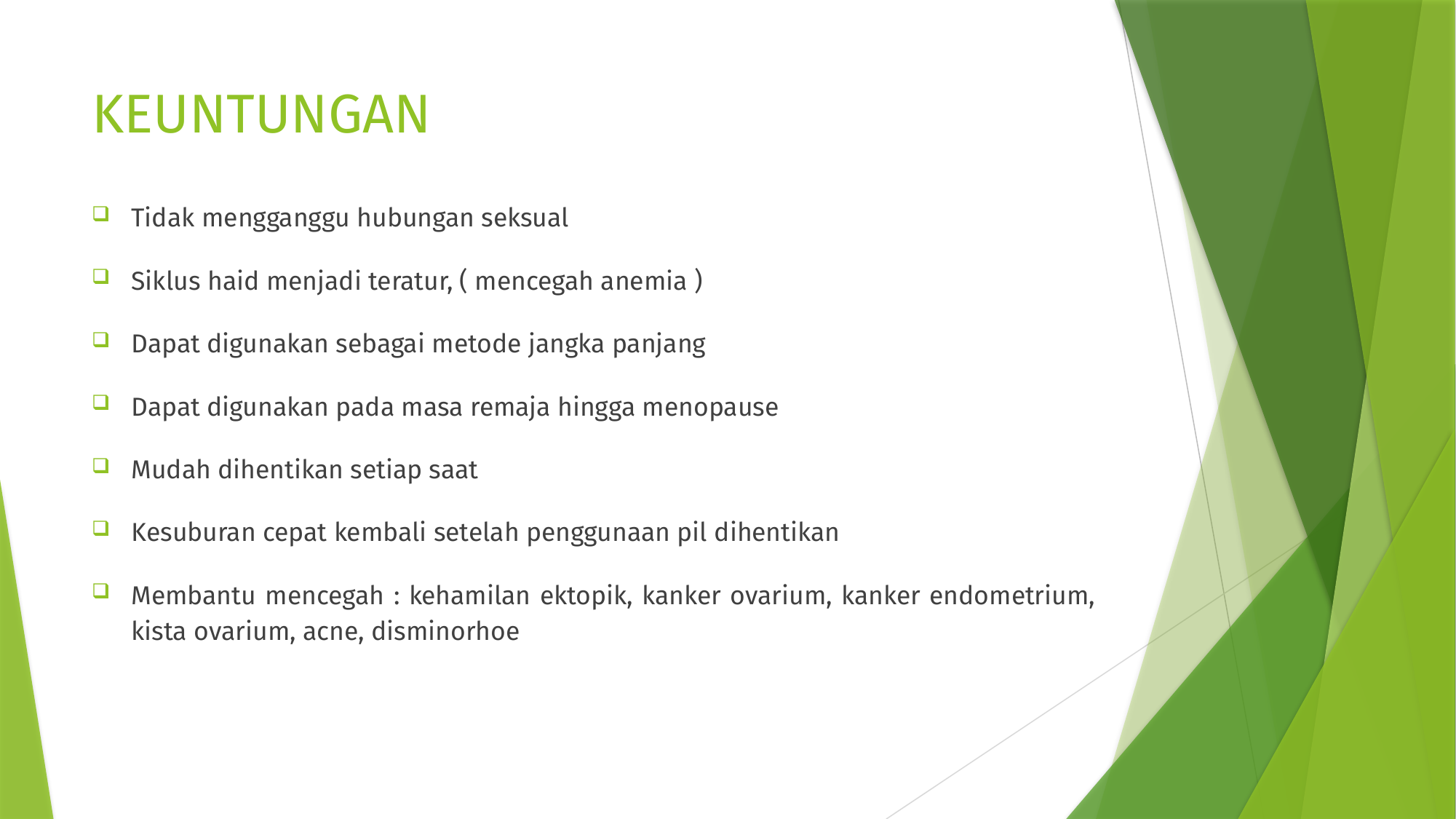

# KEUNTUNGAN
Tidak mengganggu hubungan seksual
Siklus haid menjadi teratur, ( mencegah anemia )
Dapat digunakan sebagai metode jangka panjang
Dapat digunakan pada masa remaja hingga menopause
Mudah dihentikan setiap saat
Kesuburan cepat kembali setelah penggunaan pil dihentikan
Membantu mencegah : kehamilan ektopik, kanker ovarium, kanker endometrium, kista ovarium, acne, disminorhoe